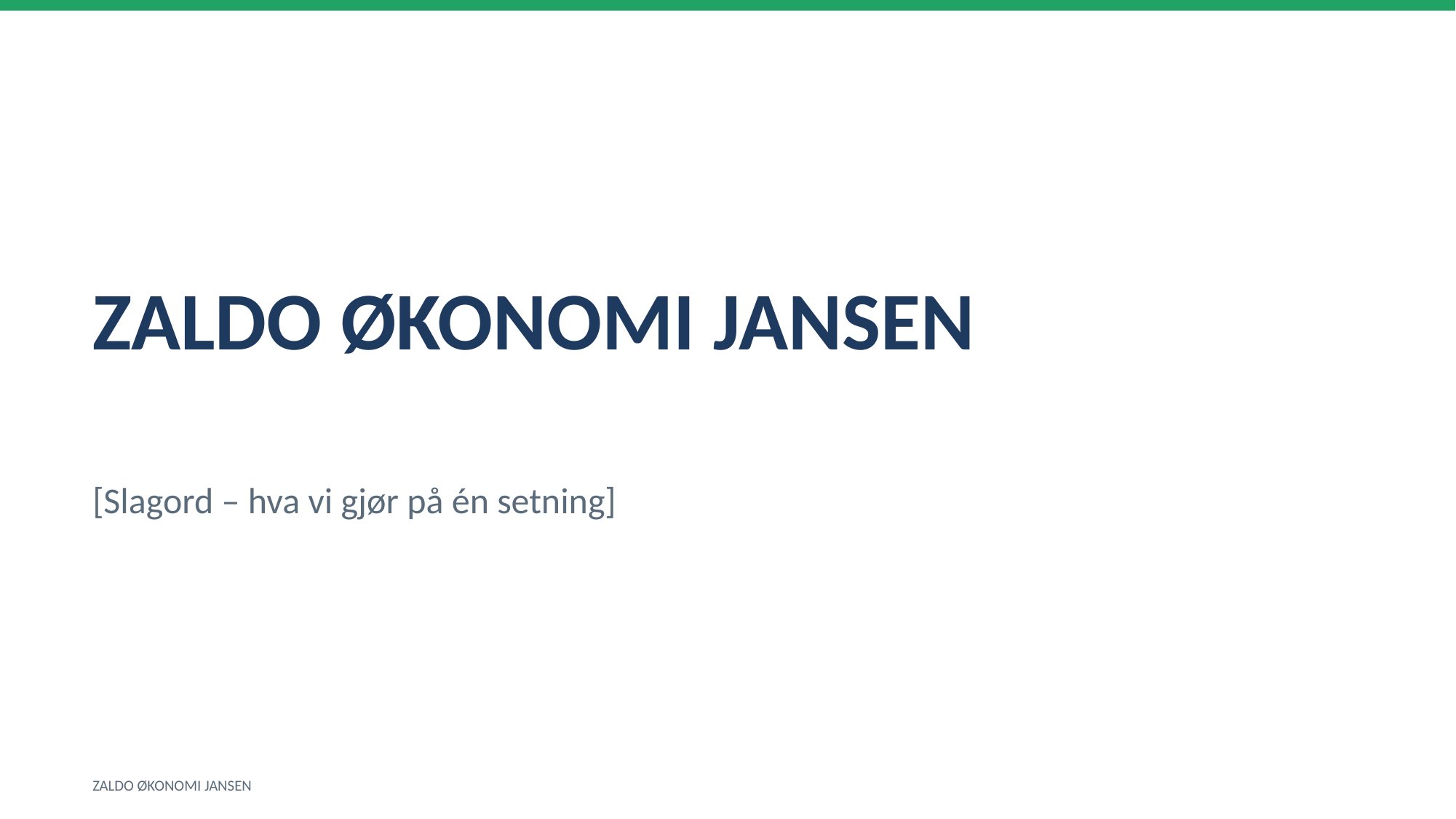

ZALDO ØKONOMI JANSEN
[Slagord – hva vi gjør på én setning]
ZALDO ØKONOMI JANSEN